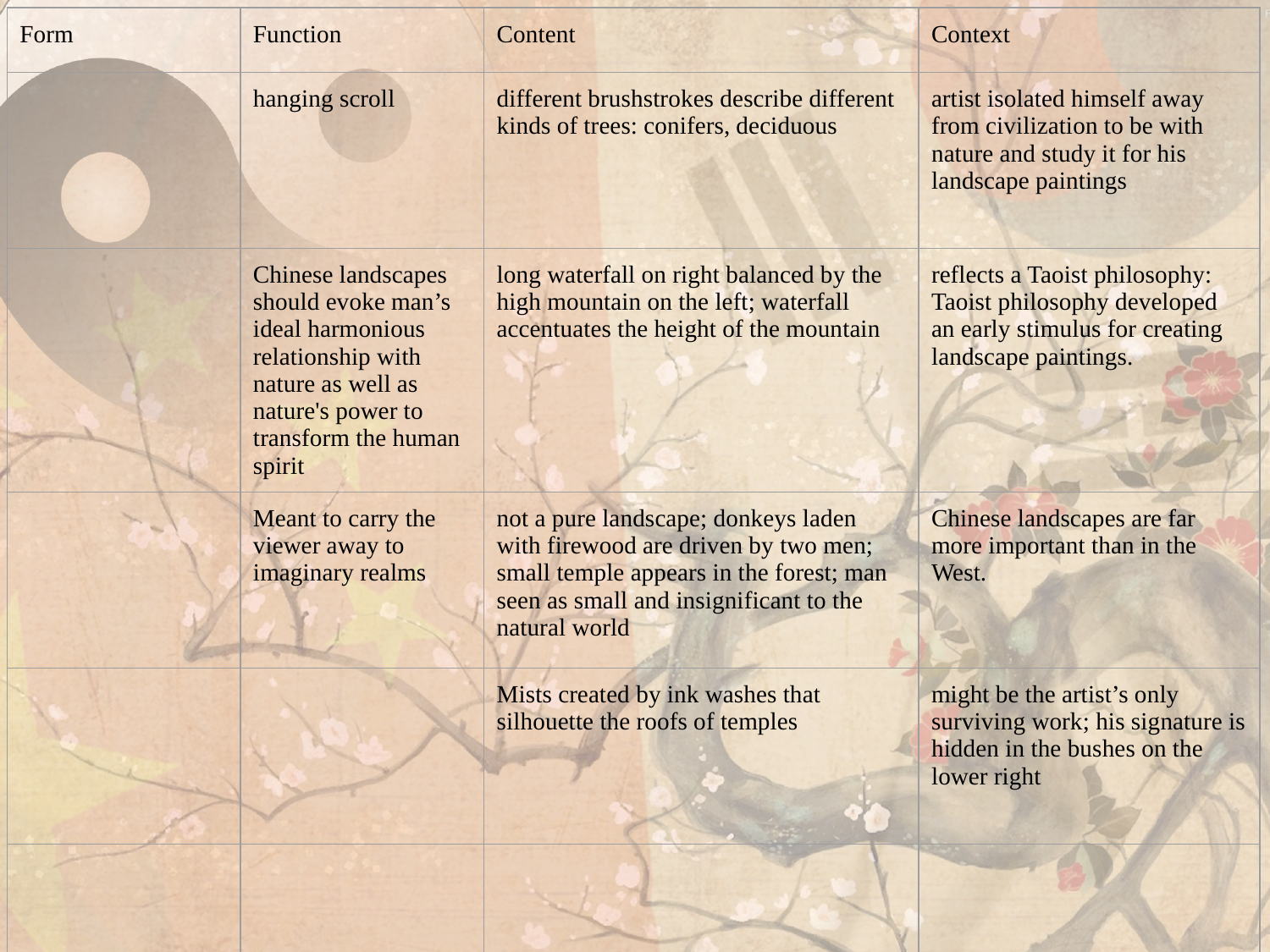

| Form | Function | Content | Context |
| --- | --- | --- | --- |
|  | hanging scroll | different brushstrokes describe different kinds of trees: conifers, deciduous | artist isolated himself away from civilization to be with nature and study it for his landscape paintings |
|  | Chinese landscapes should evoke man’s ideal harmonious relationship with nature as well as nature's power to transform the human spirit | long waterfall on right balanced by the high mountain on the left; waterfall accentuates the height of the mountain | reflects a Taoist philosophy: Taoist philosophy developed an early stimulus for creating landscape paintings. |
|  | Meant to carry the viewer away to imaginary realms | not a pure landscape; donkeys laden with firewood are driven by two men; small temple appears in the forest; man seen as small and insignificant to the natural world | Chinese landscapes are far more important than in the West. |
|  |  | Mists created by ink washes that silhouette the roofs of temples | might be the artist’s only surviving work; his signature is hidden in the bushes on the lower right |
|  |  |  |  |